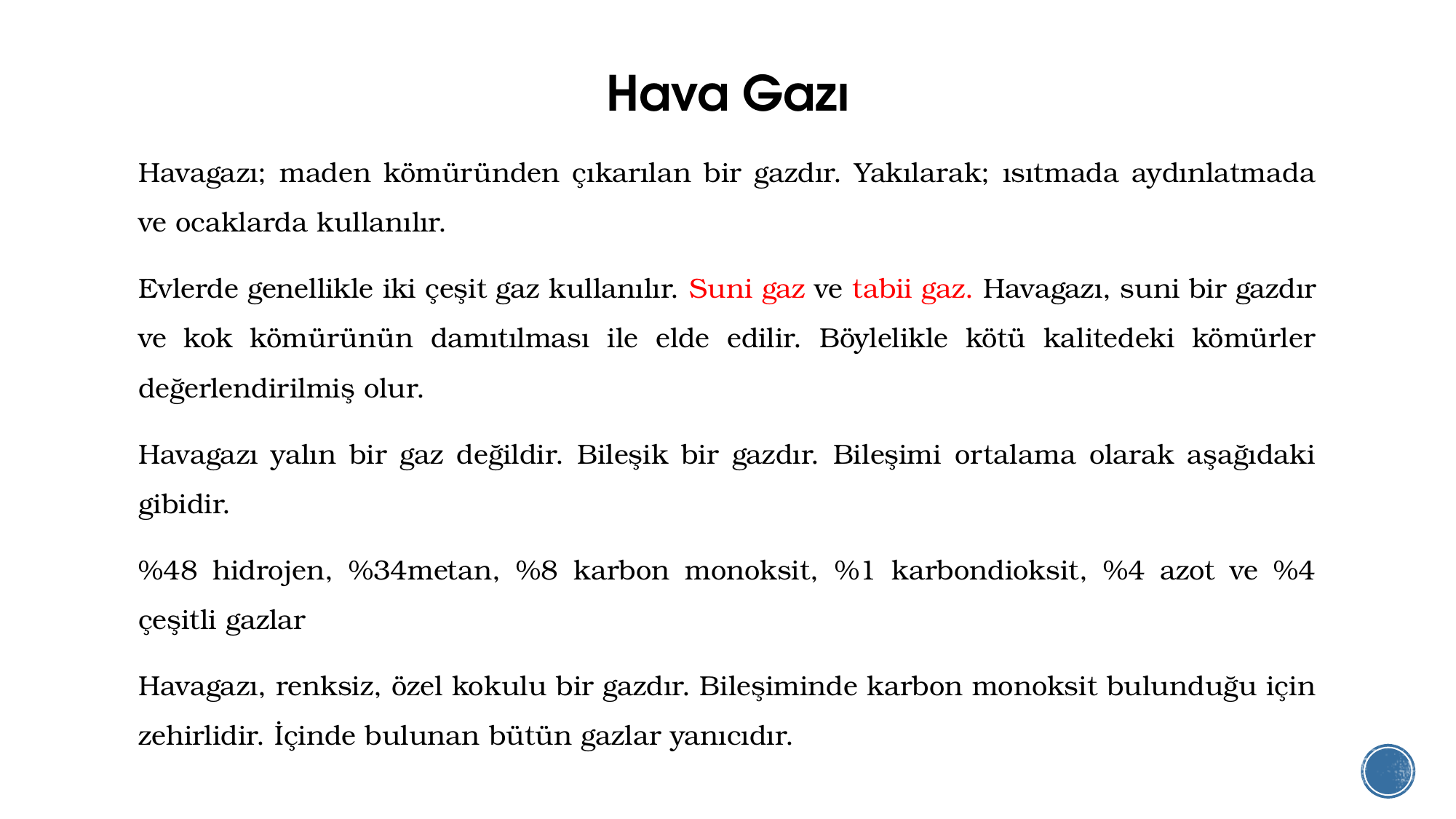

# Hava Gazı
Havagazı; maden kömüründen çıkarılan bir gazdır. Yakılarak; ısıtmada aydınlatmada ve ocaklarda kullanılır.
Evlerde genellikle iki çeşit gaz kullanılır. Suni gaz ve tabii gaz. Havagazı, suni bir gazdır ve kok kömürünün damıtılması ile elde edilir. Böylelikle kötü kalitedeki kömürler değerlendirilmiş olur.
Havagazı yalın bir gaz değildir. Bileşik bir gazdır. Bileşimi ortalama olarak aşağıdaki gibidir.
%48 hidrojen, %34metan, %8 karbon monoksit, %1 karbondioksit, %4 azot ve %4 çeşitli gazlar
Havagazı, renksiz, özel kokulu bir gazdır. Bileşiminde karbon monoksit bulunduğu için zehirlidir. İçinde bulunan bütün gazlar yanıcıdır.